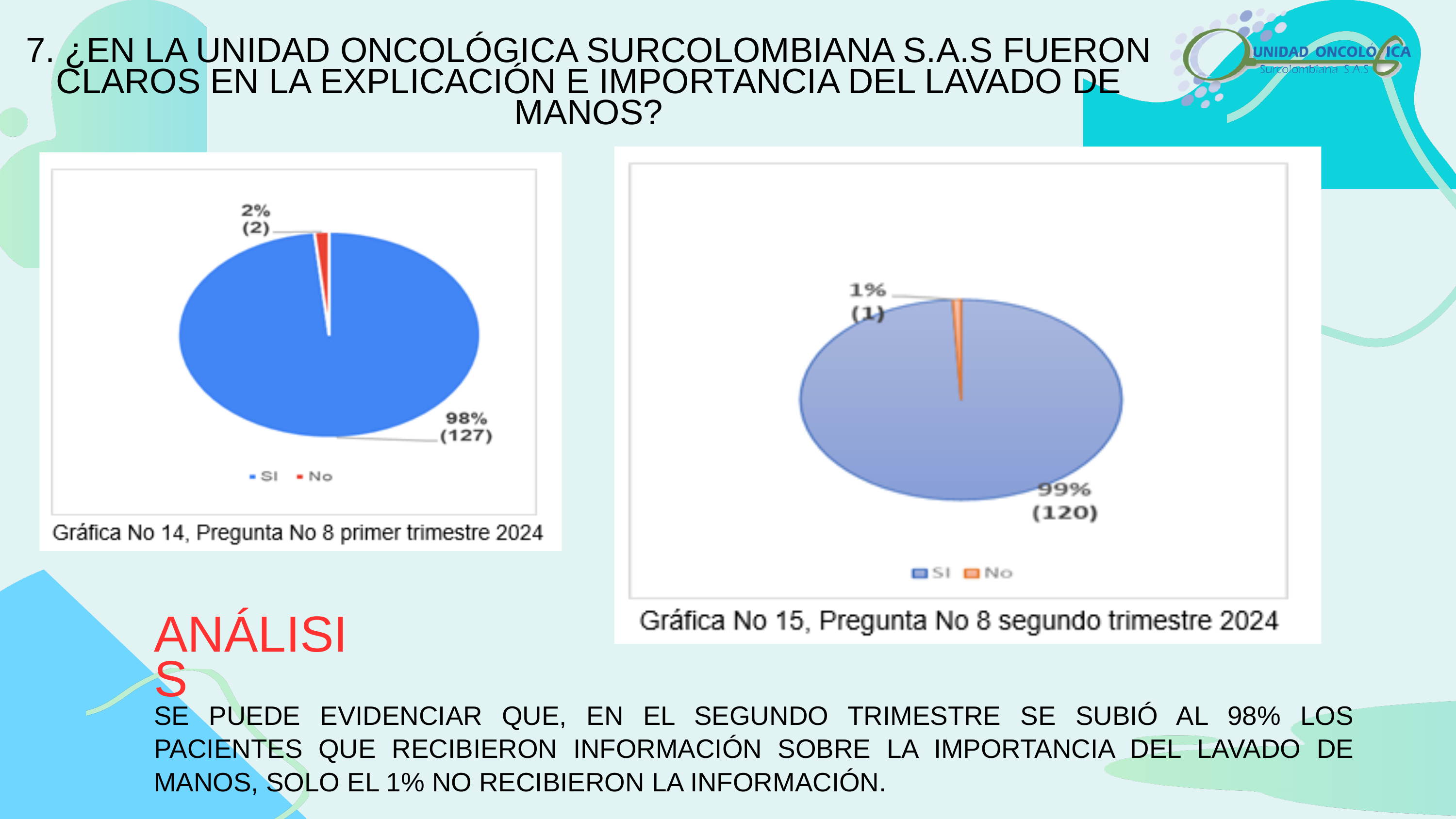

7. ¿EN LA UNIDAD ONCOLÓGICA SURCOLOMBIANA S.A.S FUERON CLAROS EN LA EXPLICACIÓN E IMPORTANCIA DEL LAVADO DE MANOS?

ANÁLISIS

SE PUEDE EVIDENCIAR QUE, EN EL SEGUNDO TRIMESTRE SE SUBIÓ AL 98% LOS PACIENTES QUE RECIBIERON INFORMACIÓN SOBRE LA IMPORTANCIA DEL LAVADO DE MANOS, SOLO EL 1% NO RECIBIERON LA INFORMACIÓN.